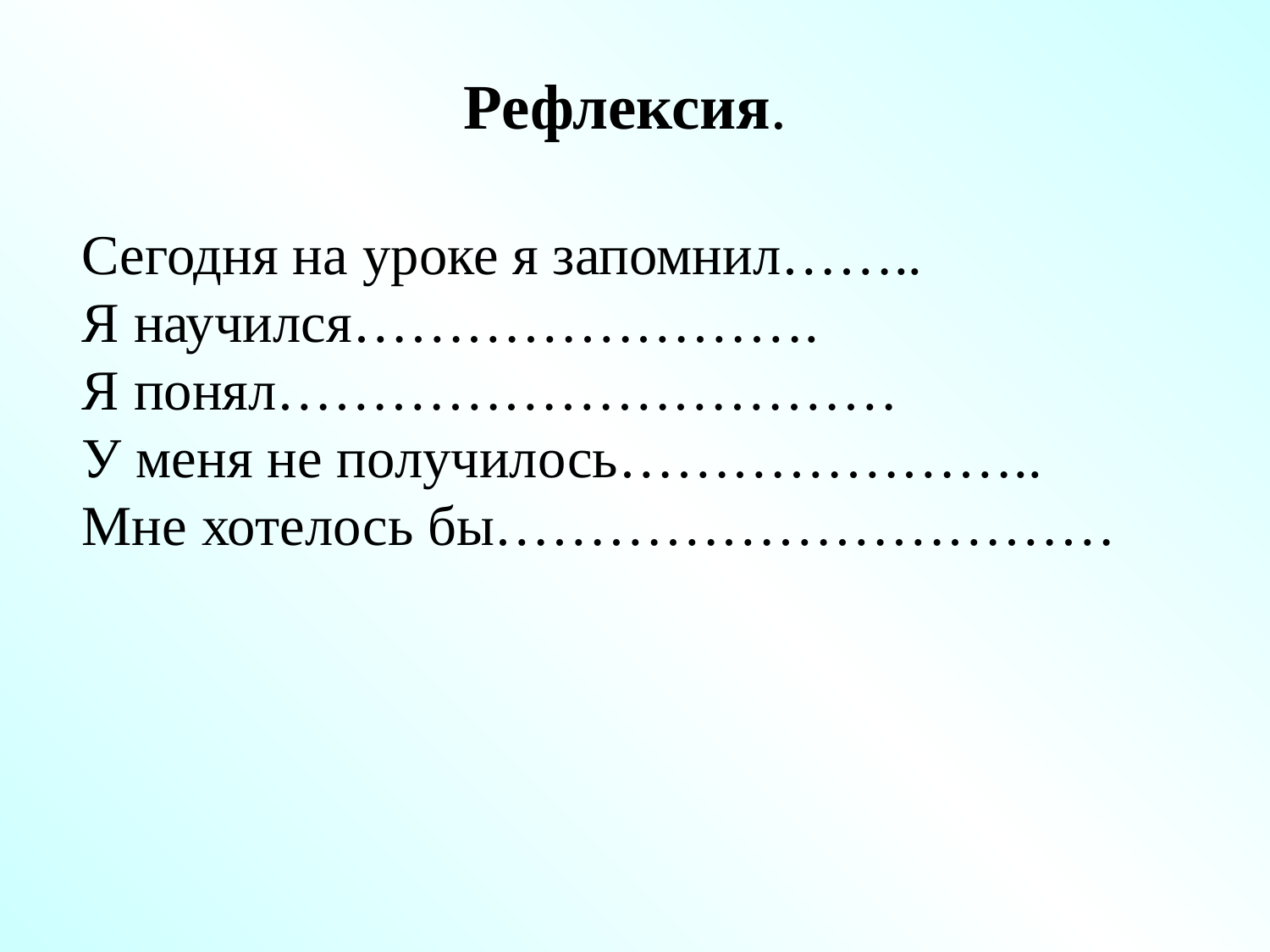

Рефлексия.

Сегодня на уроке я запомнил……..
Я научился…………………….
Я понял……………………………
У меня не получилось…………………..
Мне хотелось бы……………………………